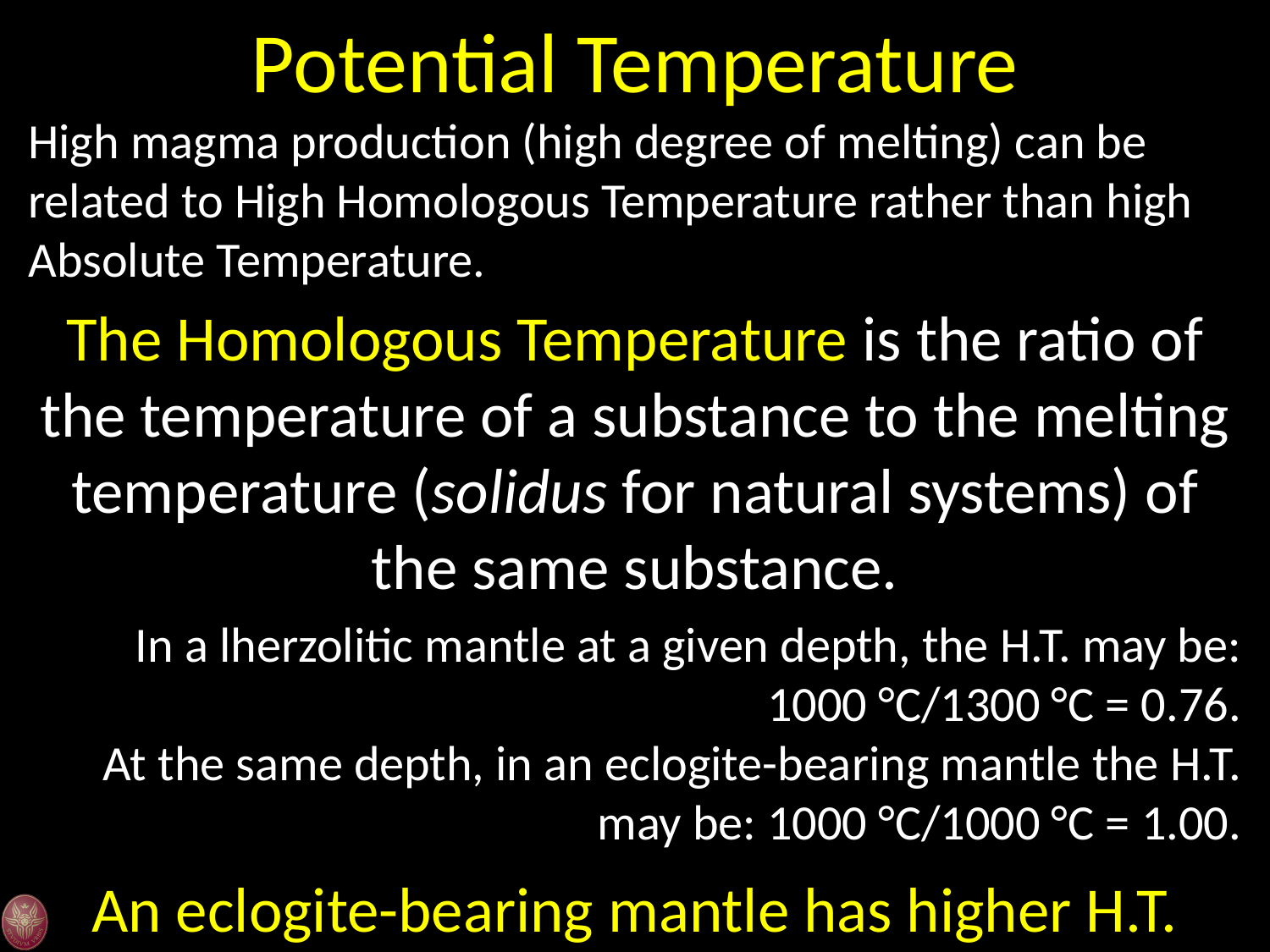

Potential Temperature
High magma production (high degree of melting) can be related to High Homologous Temperature rather than high Absolute Temperature.
The Homologous Temperature is the ratio of the temperature of a substance to the melting temperature (solidus for natural systems) of the same substance.
In a lherzolitic mantle at a given depth, the H.T. may be: 1000 °C/1300 °C = 0.76.
At the same depth, in an eclogite-bearing mantle the H.T. may be: 1000 °C/1000 °C = 1.00.

An eclogite-bearing mantle has higher H.T.